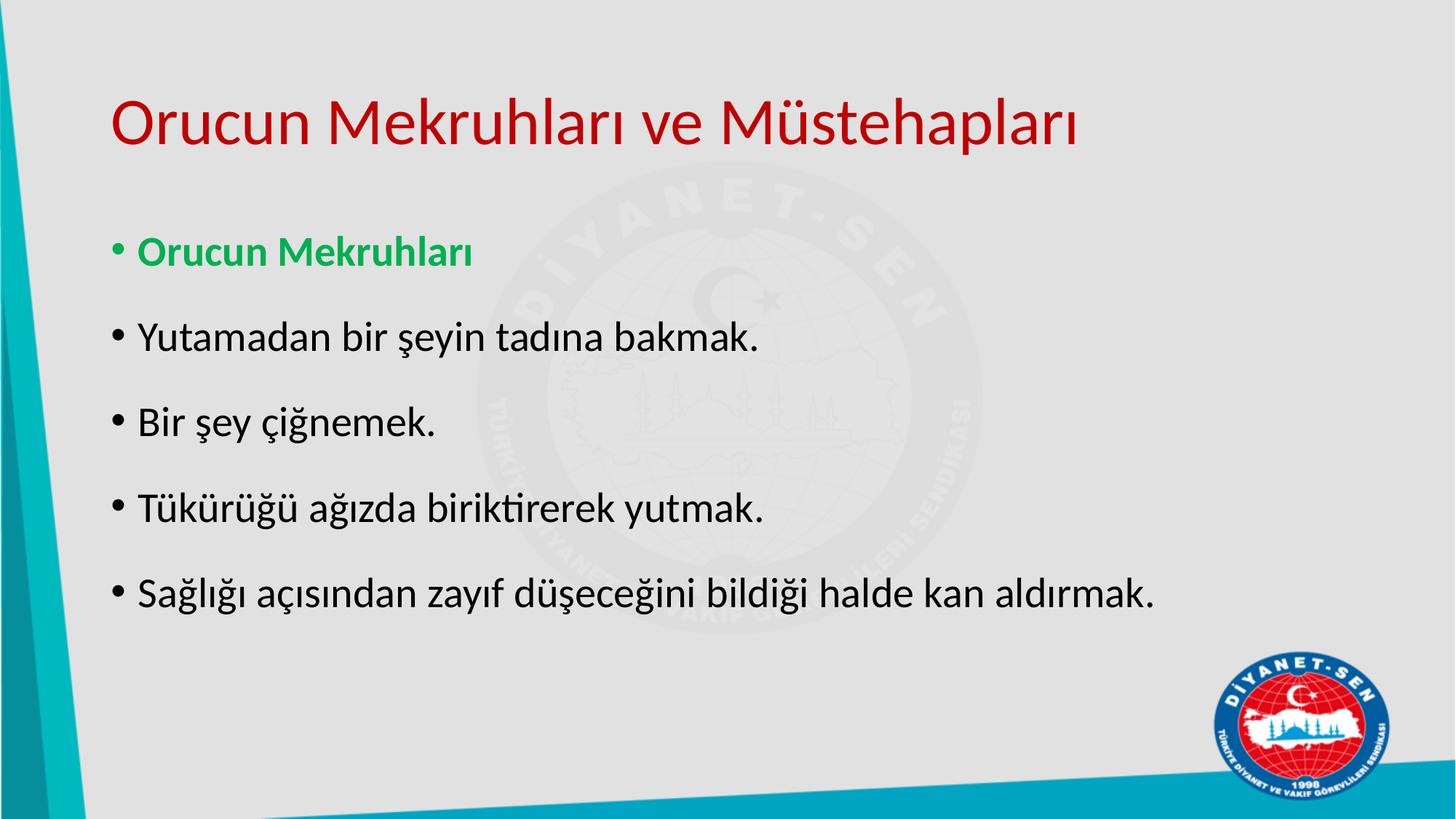

# Orucun Mekruhları ve Müstehapları
Orucun Mekruhları
Yutamadan bir şeyin tadına bakmak.
Bir şey çiğnemek.
Tükürüğü ağızda biriktirerek yutmak.
Sağlığı açısından zayıf düşeceğini bildiği halde kan aldırmak.